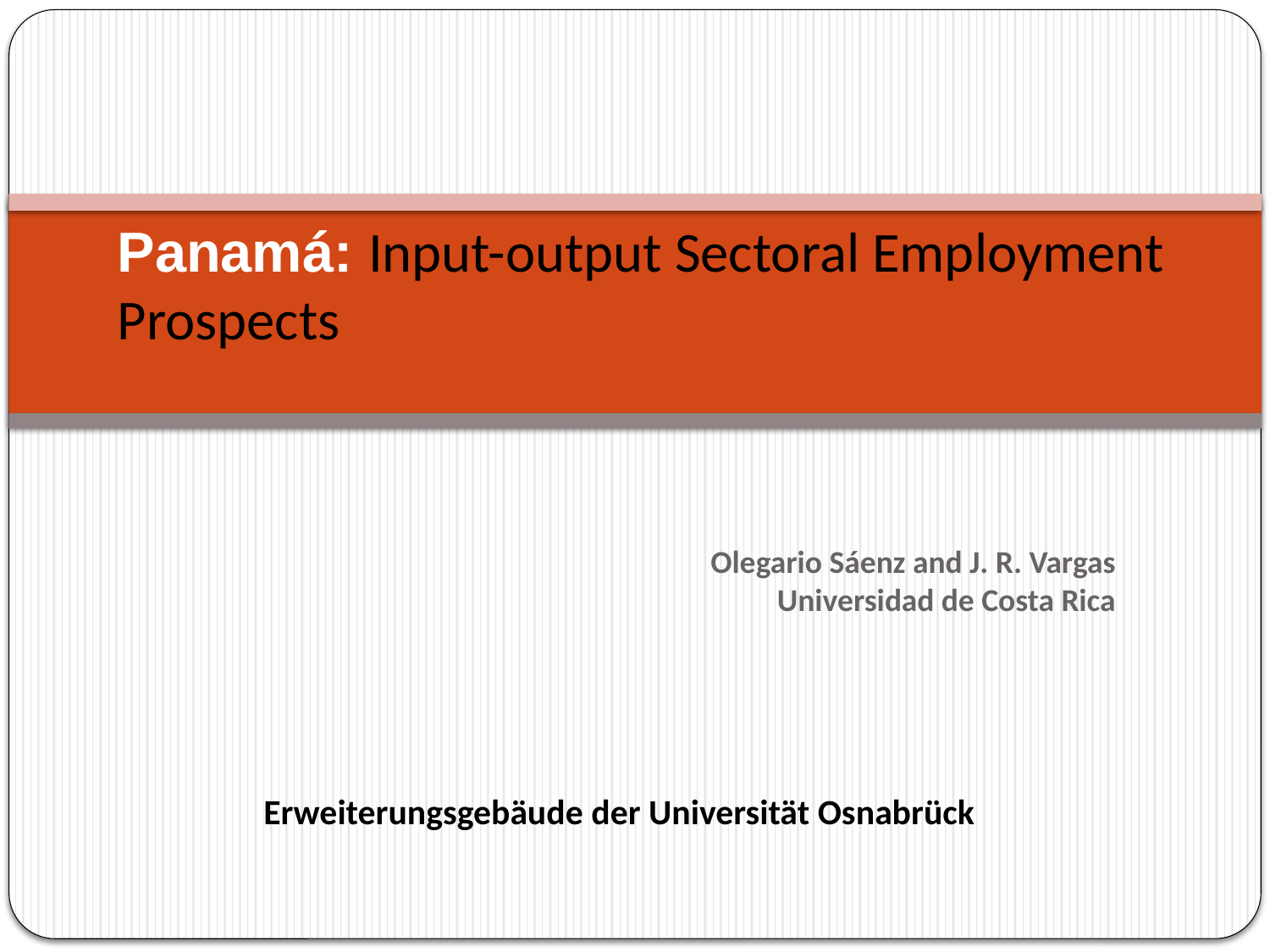

Panamá: Input-output Sectoral Employment Prospects

Olegario Sáenz and J. R. Vargas
Universidad de Costa Rica
Erweiterungsgebäude der Universität Osnabrück